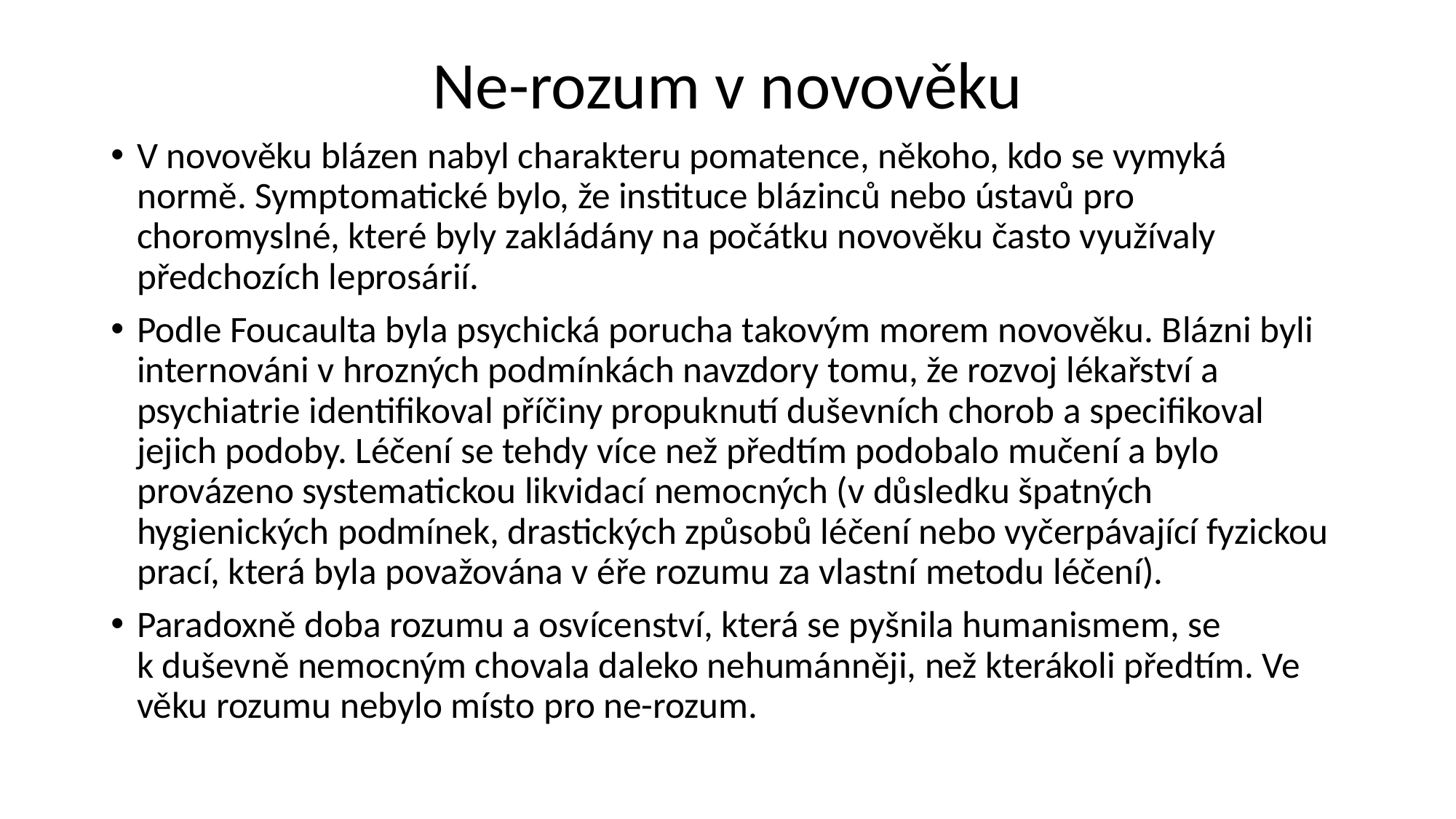

# Ne-rozum v novověku
V novověku blázen nabyl charakteru pomatence, někoho, kdo se vymyká normě. Symptomatické bylo, že instituce blázinců nebo ústavů pro choromyslné, které byly zakládány na počátku novověku často využívaly předchozích leprosárií.
Podle Foucaulta byla psychická porucha takovým morem novověku. Blázni byli internováni v hrozných podmínkách navzdory tomu, že rozvoj lékařství a psychiatrie identifikoval příčiny propuknutí duševních chorob a specifikoval jejich podoby. Léčení se tehdy více než předtím podobalo mučení a bylo provázeno systematickou likvidací nemocných (v důsledku špatných hygienických podmínek, drastických způsobů léčení nebo vyčerpávající fyzickou prací, která byla považována v éře rozumu za vlastní metodu léčení).
Paradoxně doba rozumu a osvícenství, která se pyšnila humanismem, se k duševně nemocným chovala daleko nehumánněji, než kterákoli předtím. Ve věku rozumu nebylo místo pro ne-rozum.